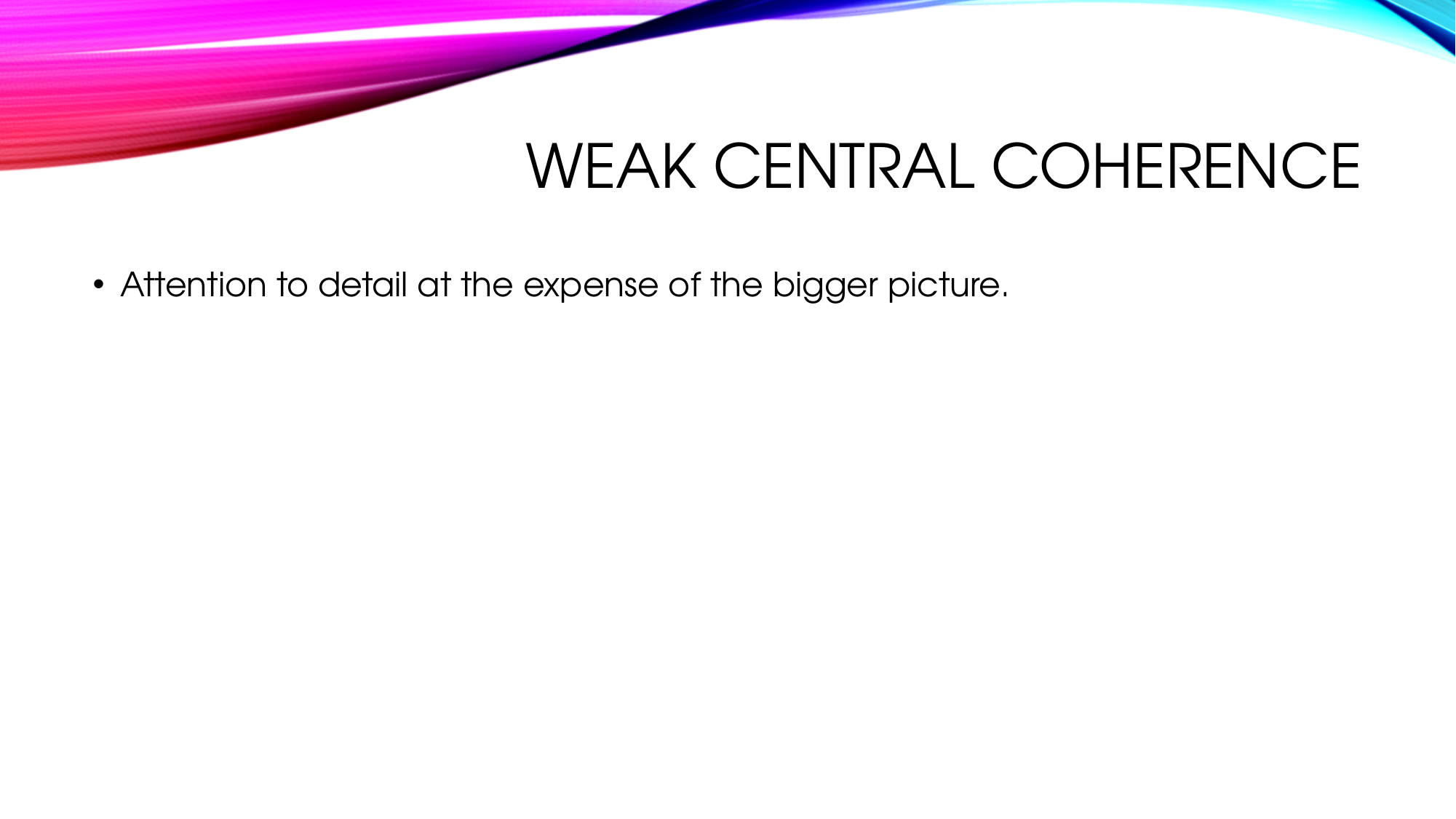

# Weak Central Coherence
Attention to detail at the expense of the bigger picture.